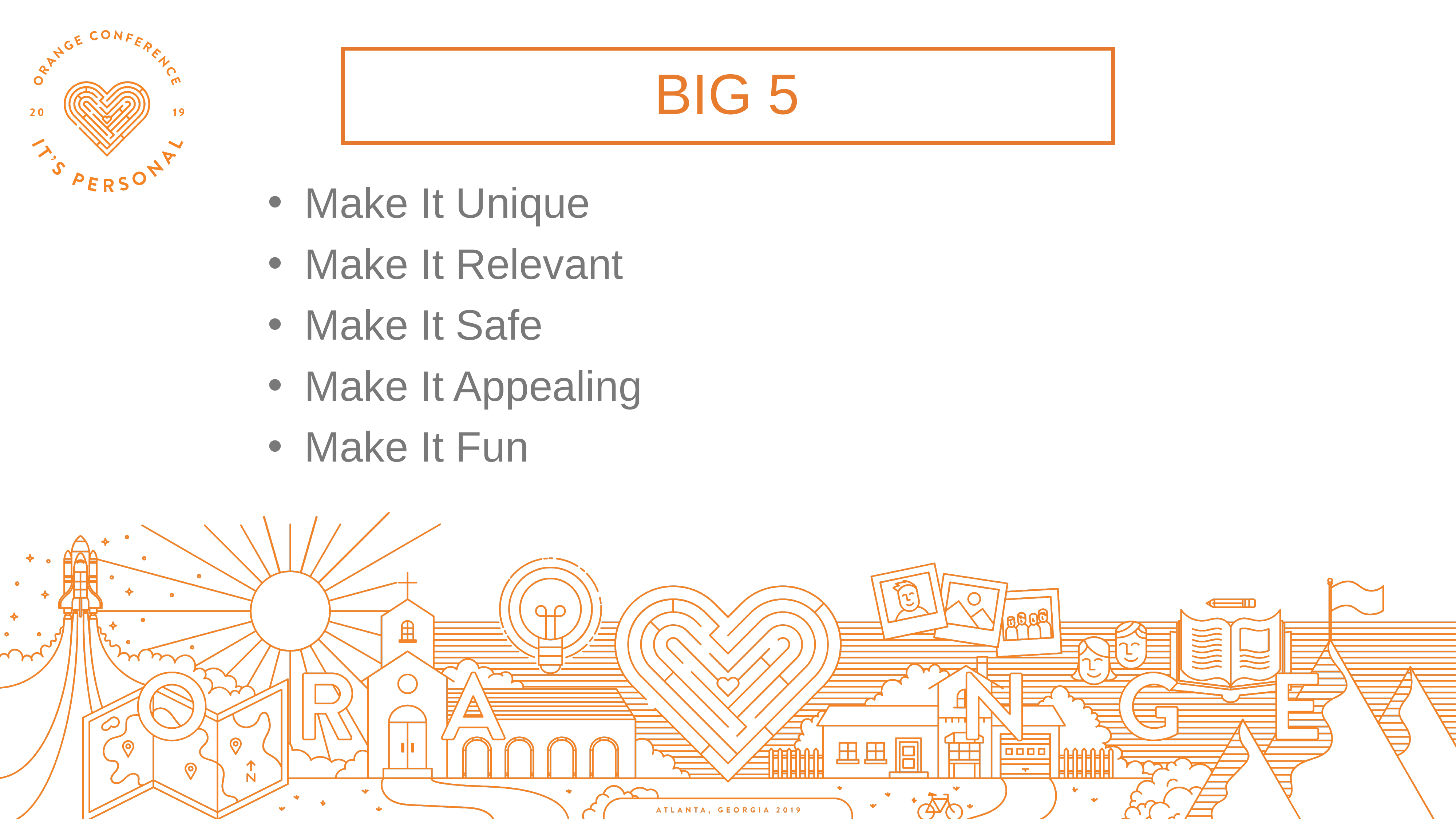

BIG 5
Make It Unique
Make It Relevant
Make It Safe
Make It Appealing
Make It Fun